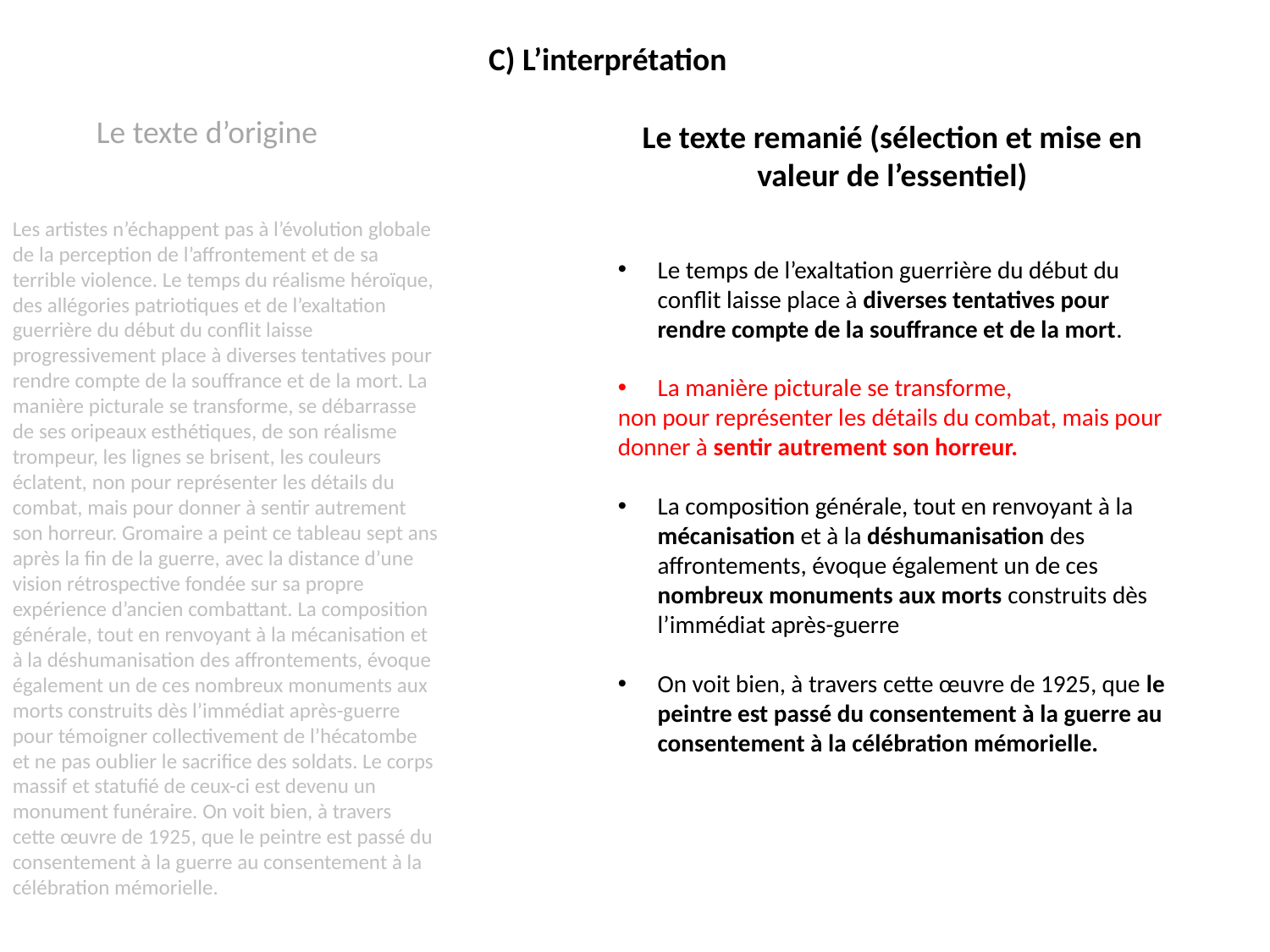

C) L’interprétation
Le texte d’origine
Le texte remanié (sélection et mise en valeur de l’essentiel)
Les artistes n’échappent pas à l’évolution globale de la perception de l’affrontement et de sa terrible violence. Le temps du réalisme héroïque, des allégories patriotiques et de l’exaltation guerrière du début du conflit laisse progressivement place à diverses tentatives pour rendre compte de la souffrance et de la mort. La manière picturale se transforme, se débarrasse de ses oripeaux esthétiques, de son réalisme trompeur, les lignes se brisent, les couleurs éclatent, non pour représenter les détails du combat, mais pour donner à sentir autrement son horreur. Gromaire a peint ce tableau sept ans après la fin de la guerre, avec la distance d’une vision rétrospective fondée sur sa propre expérience d’ancien combattant. La composition générale, tout en renvoyant à la mécanisation et à la déshumanisation des affrontements, évoque également un de ces nombreux monuments aux morts construits dès l’immédiat après-guerre pour témoigner collectivement de l’hécatombe et ne pas oublier le sacrifice des soldats. Le corps massif et statufié de ceux-ci est devenu un monument funéraire. On voit bien, à travers cette œuvre de 1925, que le peintre est passé du consentement à la guerre au consentement à la célébration mémorielle.
Le temps de l’exaltation guerrière du début du conflit laisse place à diverses tentatives pour rendre compte de la souffrance et de la mort.

La manière picturale se transforme,
non pour représenter les détails du combat, mais pour donner à sentir autrement son horreur.

La composition générale, tout en renvoyant à la mécanisation et à la déshumanisation des affrontements, évoque également un de ces nombreux monuments aux morts construits dès l’immédiat après-guerre

On voit bien, à travers cette œuvre de 1925, que le peintre est passé du consentement à la guerre au consentement à la célébration mémorielle.